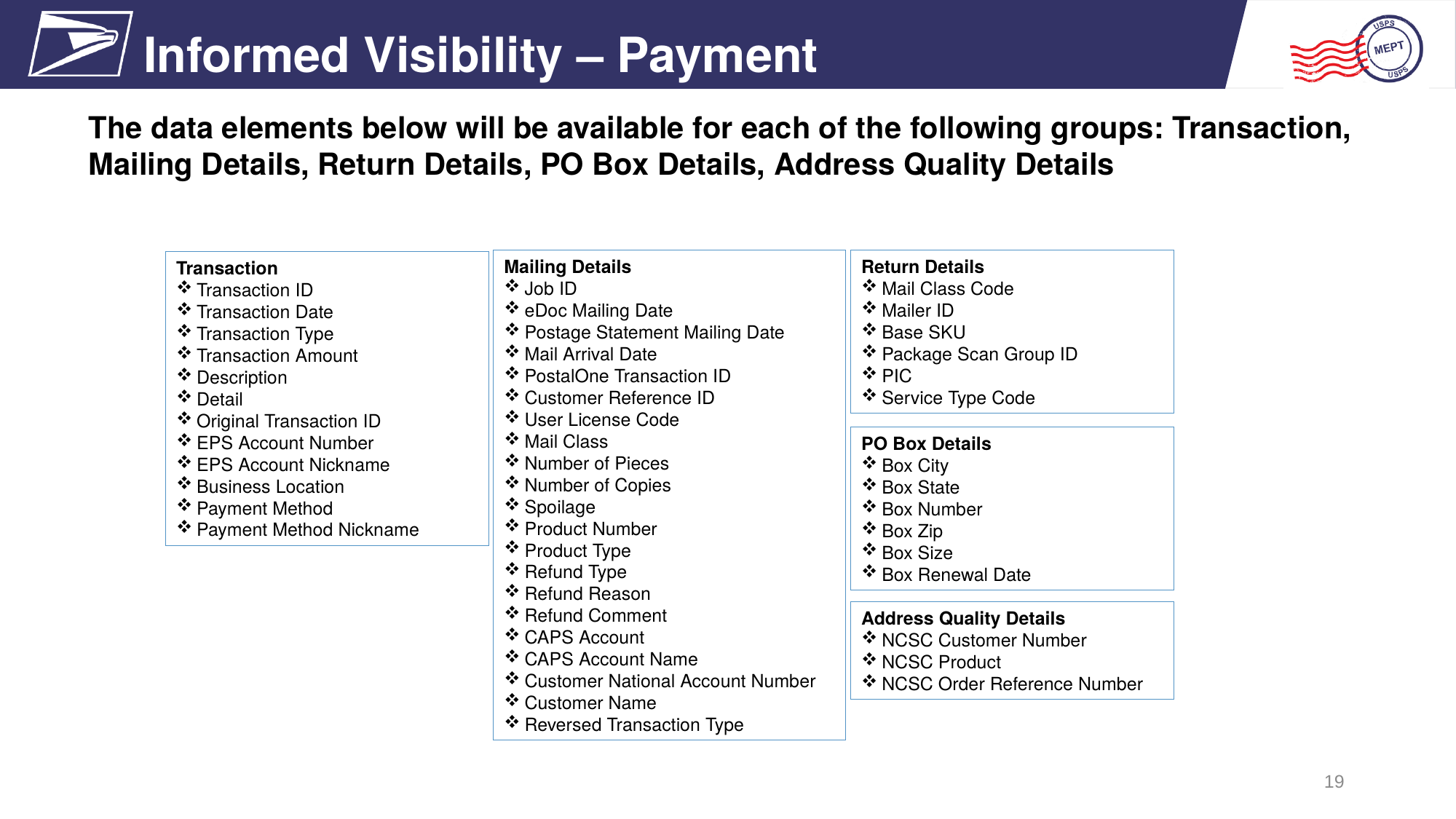

Informed Visibility – Payment
The data elements below will be available for each of the following groups: Transaction, Mailing Details, Return Details, PO Box Details, Address Quality Details

Mailing Details
Job ID
eDoc Mailing Date
Postage Statement Mailing Date
Mail Arrival Date
PostalOne Transaction ID
Customer Reference ID
User License Code
Mail Class
Number of Pieces
Number of Copies
Spoilage
Product Number
Product Type
Refund Type
Refund Reason
Refund Comment
CAPS Account
CAPS Account Name
Customer National Account Number
Customer Name
Reversed Transaction Type
Return Details
Mail Class Code
Mailer ID
Base SKU
Package Scan Group ID
PIC
Service Type Code
Transaction
Transaction ID
Transaction Date
Transaction Type
Transaction Amount
Description
Detail
Original Transaction ID
EPS Account Number
EPS Account Nickname
Business Location
Payment Method
Payment Method Nickname
PO Box Details
Box City
Box State
Box Number
Box Zip
Box Size
Box Renewal Date
Address Quality Details
NCSC Customer Number
NCSC Product
NCSC Order Reference Number
19